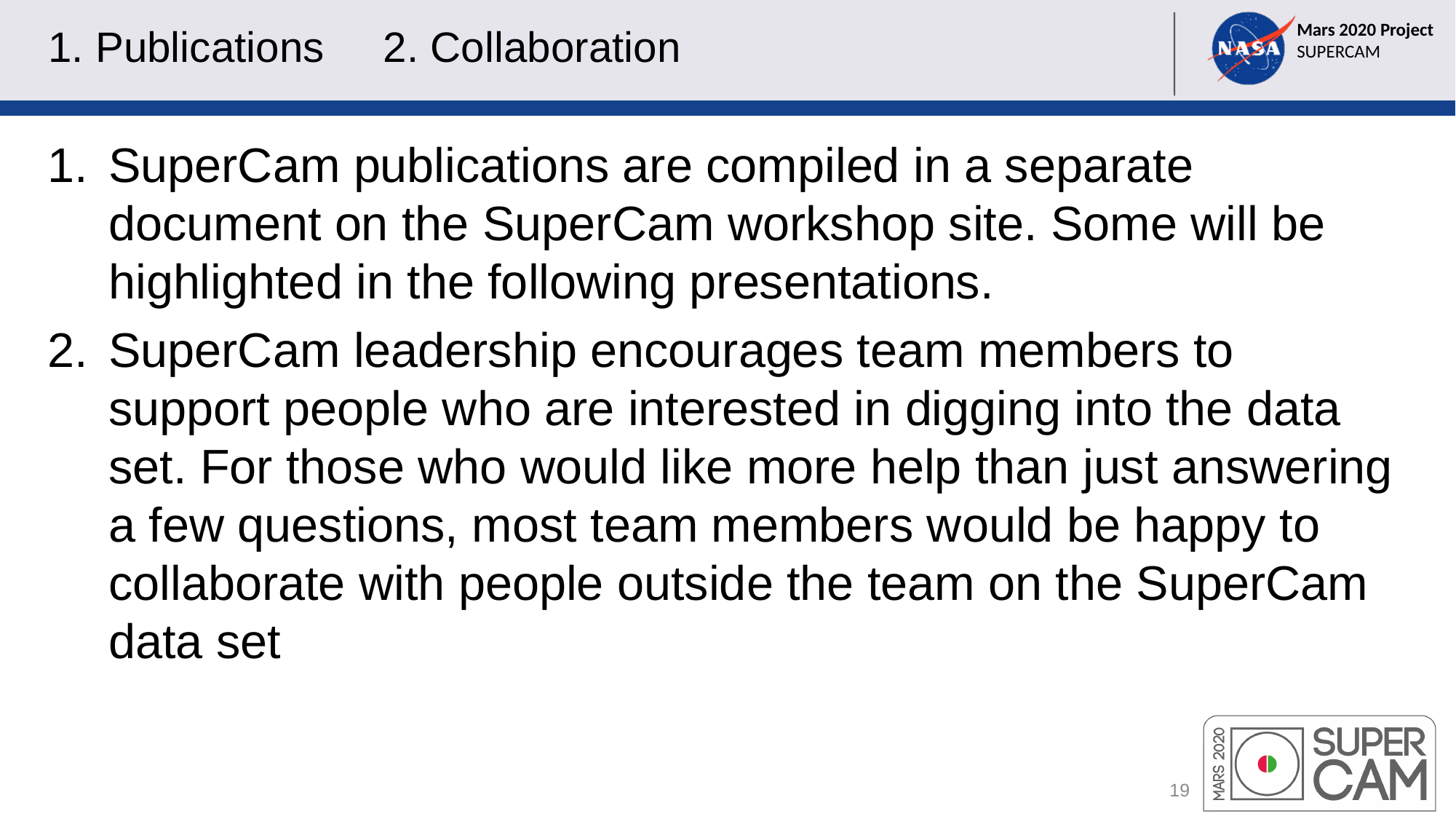

# 1. Publications     2. Collaboration
SuperCam publications are compiled in a separate document on the SuperCam workshop site. Some will be highlighted in the following presentations.
SuperCam leadership encourages team members to support people who are interested in digging into the data set. For those who would like more help than just answering a few questions, most team members would be happy to collaborate with people outside the team on the SuperCam data set
19